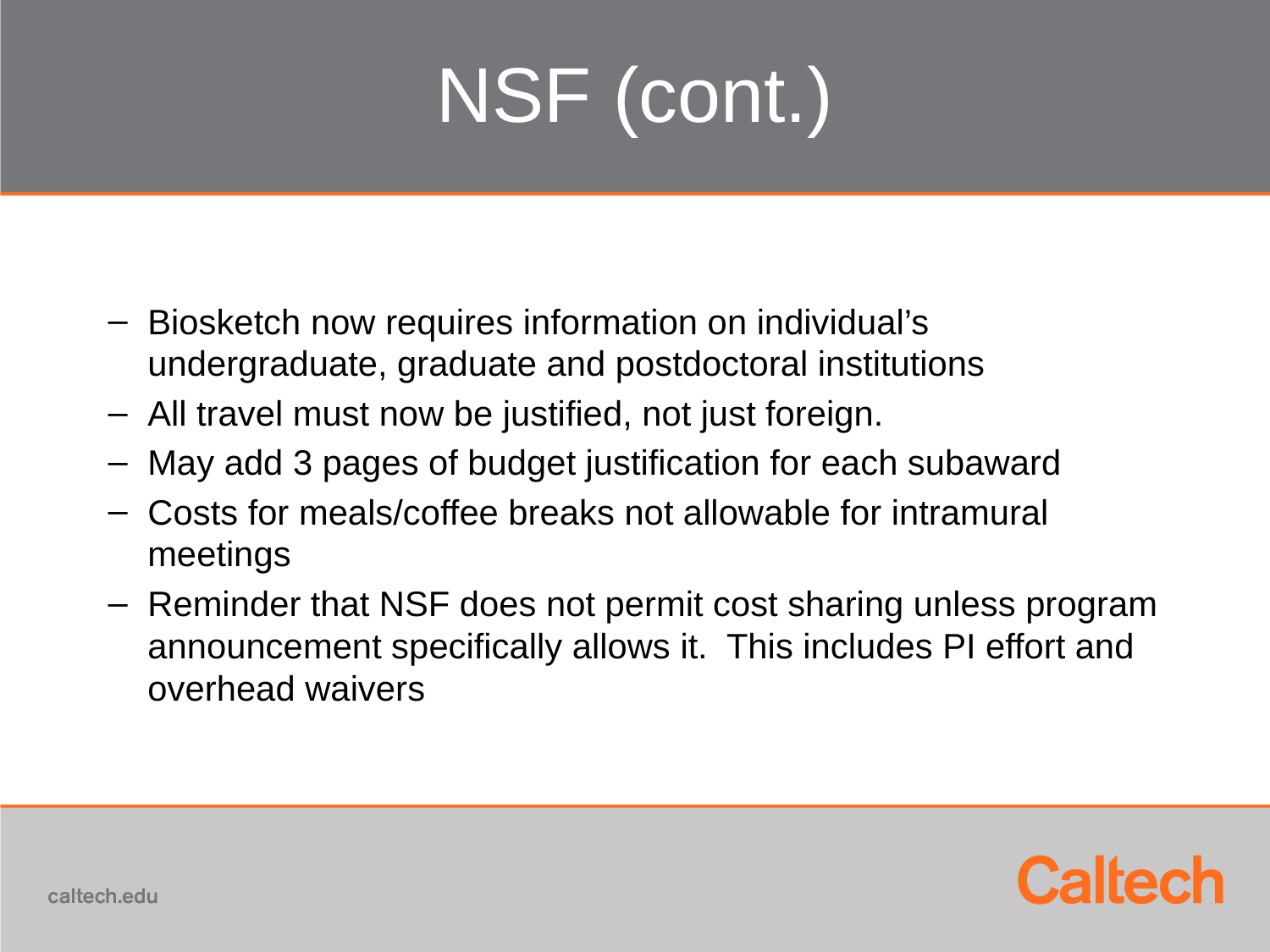

# NSF (cont.)

Biosketch now requires information on individual’s undergraduate, graduate and postdoctoral institutions
All travel must now be justified, not just foreign.
May add 3 pages of budget justification for each subaward
Costs for meals/coffee breaks not allowable for intramural meetings
Reminder that NSF does not permit cost sharing unless program announcement specifically allows it.  This includes PI effort and overhead waivers